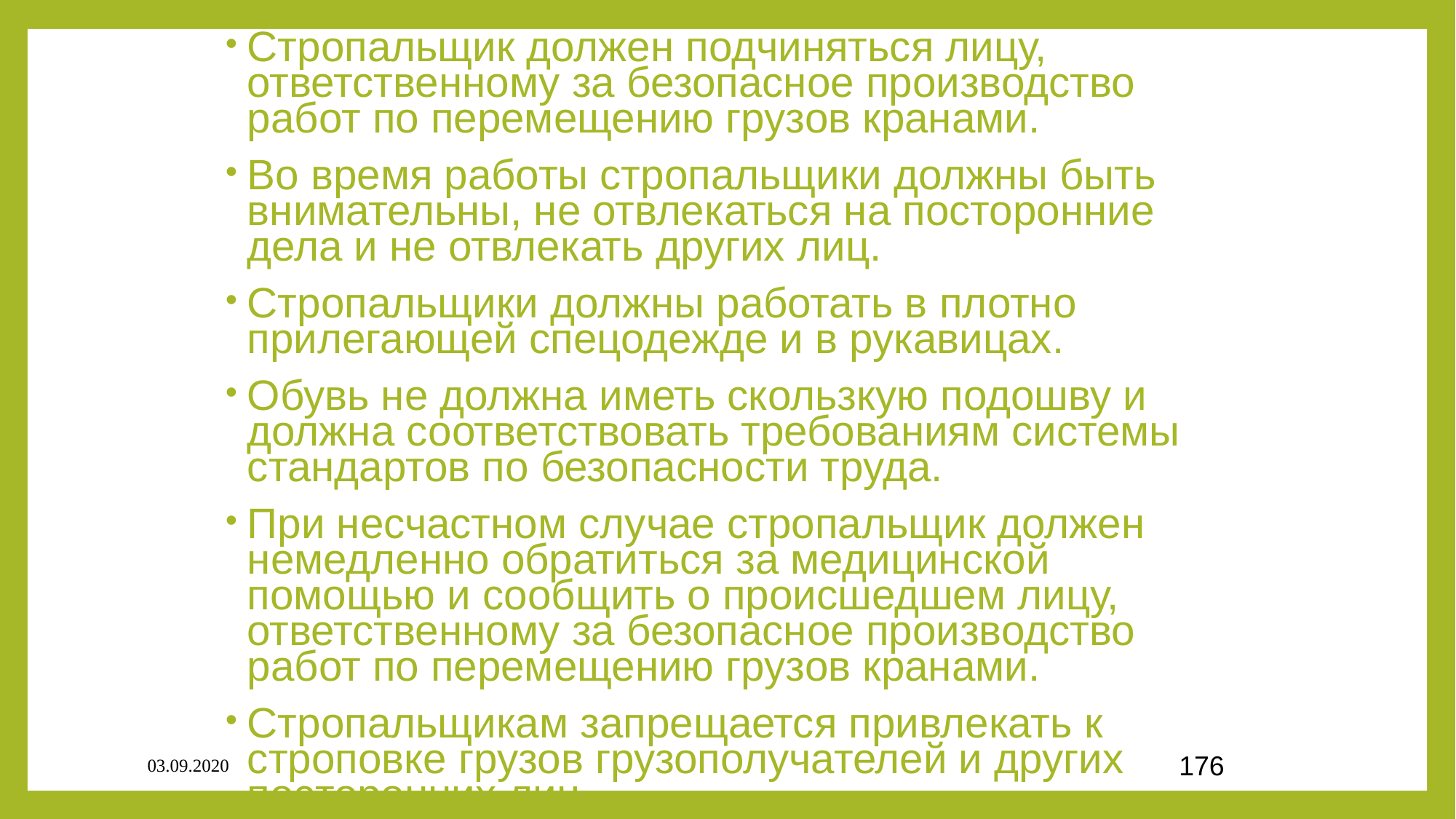

Стропальщик должен подчиняться лицу, ответственному за безопасное производство работ по перемещению грузов кранами.
Во время работы стропальщики должны быть внимательны, не отвлекаться на посторонние дела и не отвлекать других лиц.
Стропальщики должны работать в плотно прилегающей спецодежде и в рукавицах.
Обувь не должна иметь скользкую подошву и должна соответствовать требованиям системы стандартов по безопасности труда.
При несчастном случае стропальщик должен немедленно обратиться за медицинской помощью и сообщить о происшедшем лицу, ответственному за безопасное производство работ по перемещению грузов кранами.
Стропальщикам запрещается привлекать к строповке грузов грузополучателей и других посторонних лиц.
03.09.2020
176